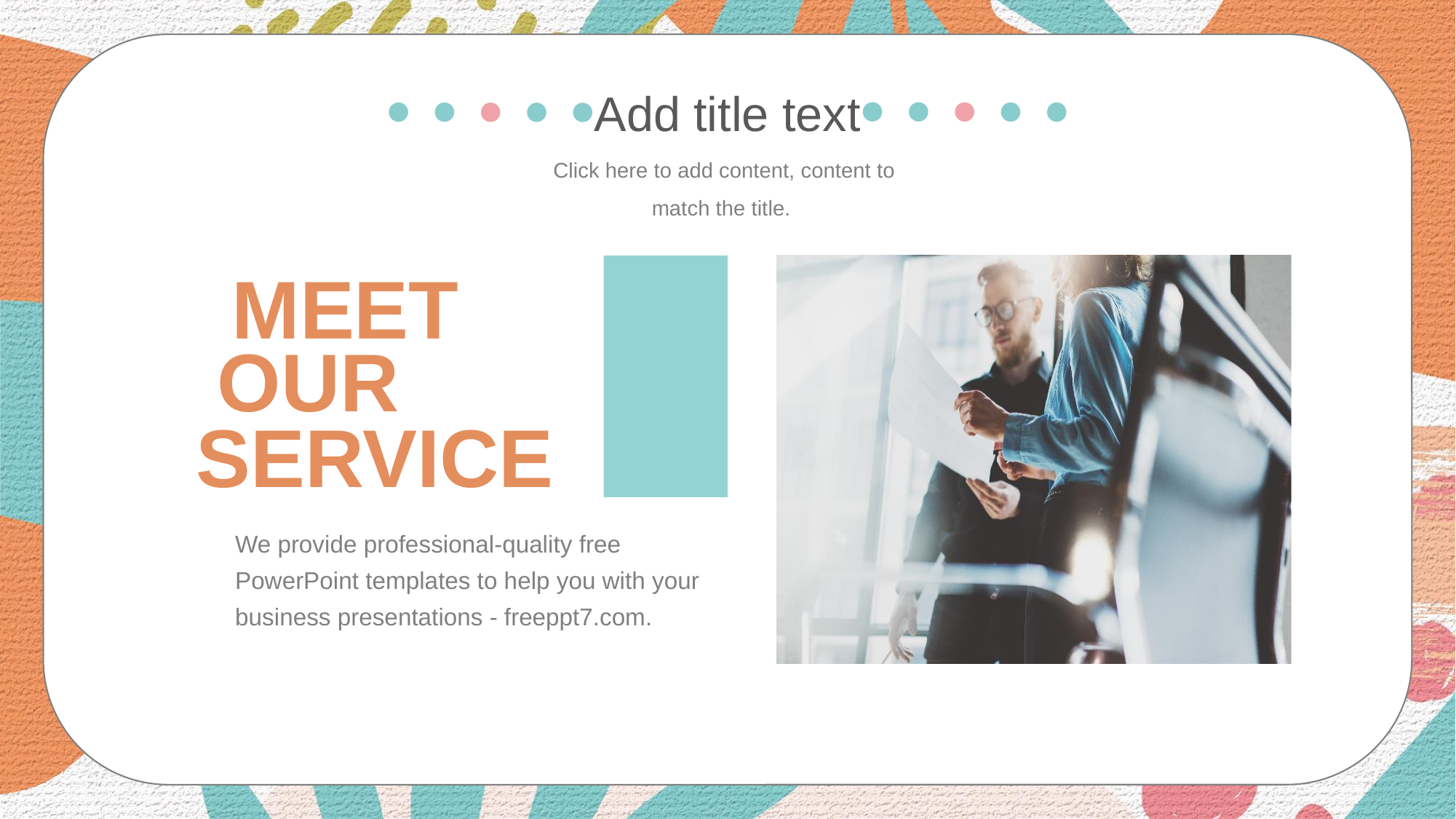

Add title text

Click here to add content, content to match the title.
MEET
OUR
SERVICE

We provide professional-quality free PowerPoint templates to help you with your business presentations - freeppt7.com.